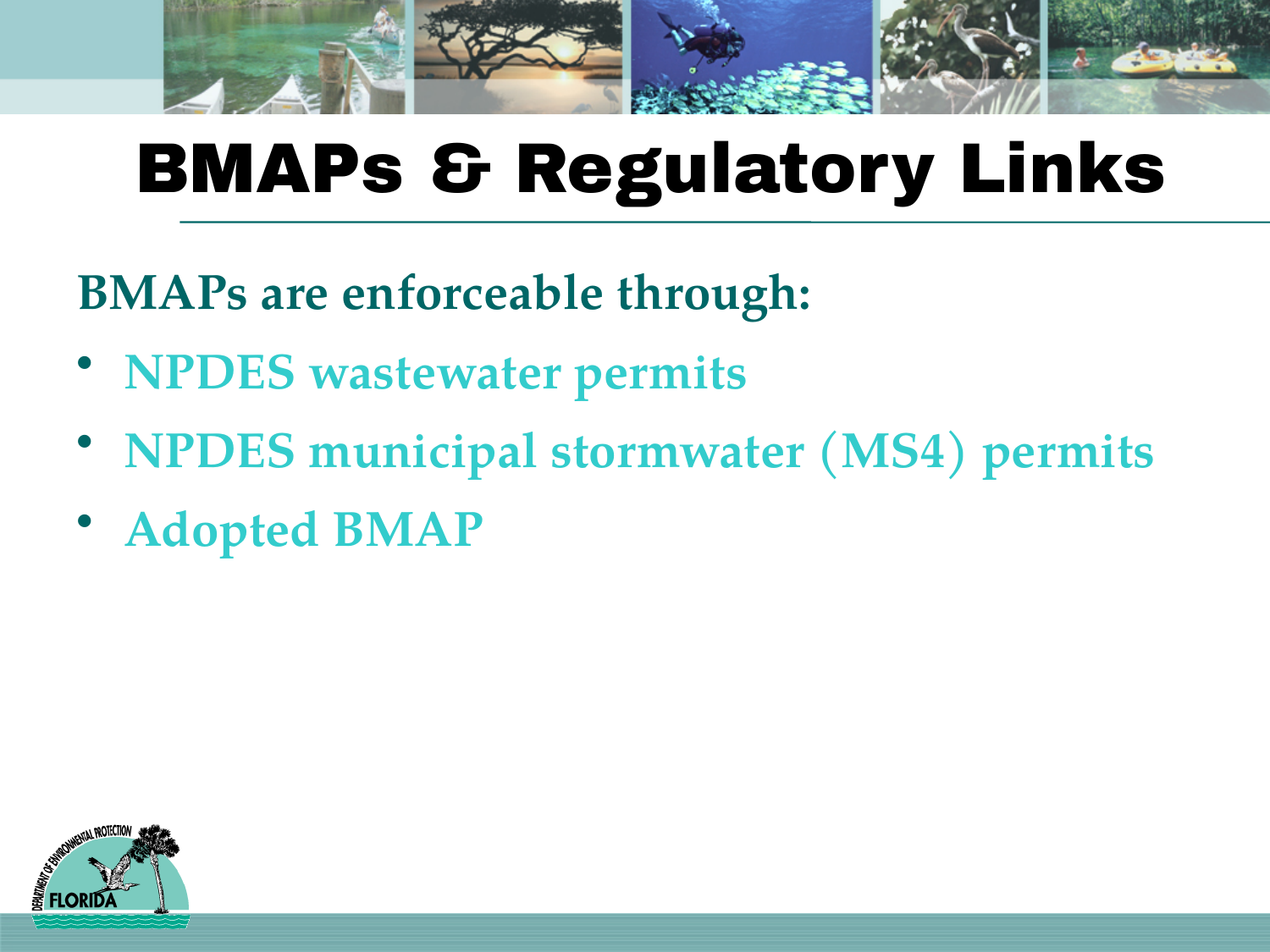

BMAPs & Regulatory Links
BMAPs are enforceable through:
NPDES wastewater permits
NPDES municipal stormwater (MS4) permits
Adopted BMAP